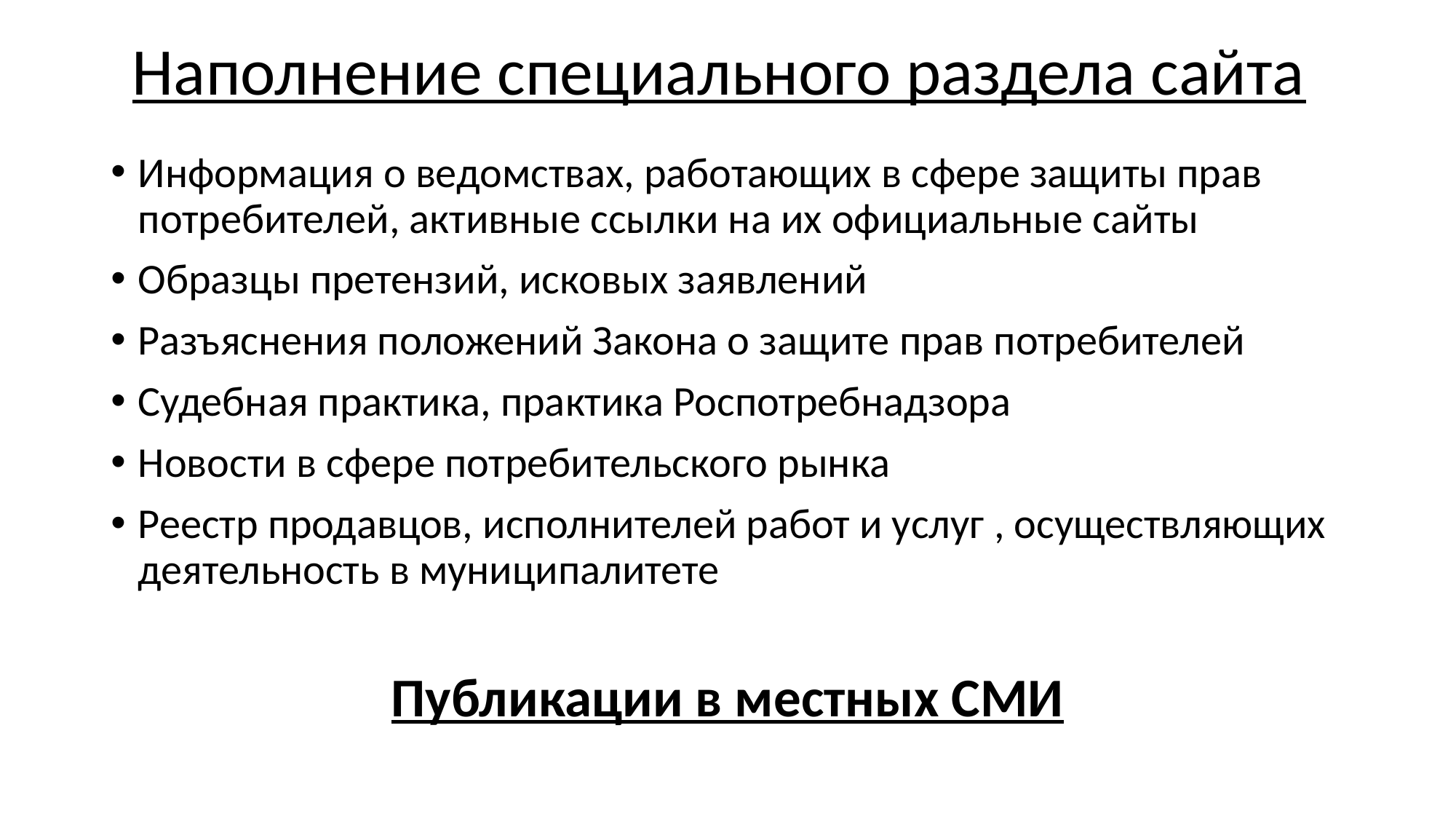

# Наполнение специального раздела сайта
Информация о ведомствах, работающих в сфере защиты прав потребителей, активные ссылки на их официальные сайты
Образцы претензий, исковых заявлений
Разъяснения положений Закона о защите прав потребителей
Судебная практика, практика Роспотребнадзора
Новости в сфере потребительского рынка
Реестр продавцов, исполнителей работ и услуг , осуществляющих деятельность в муниципалитете

Публикации в местных СМИ